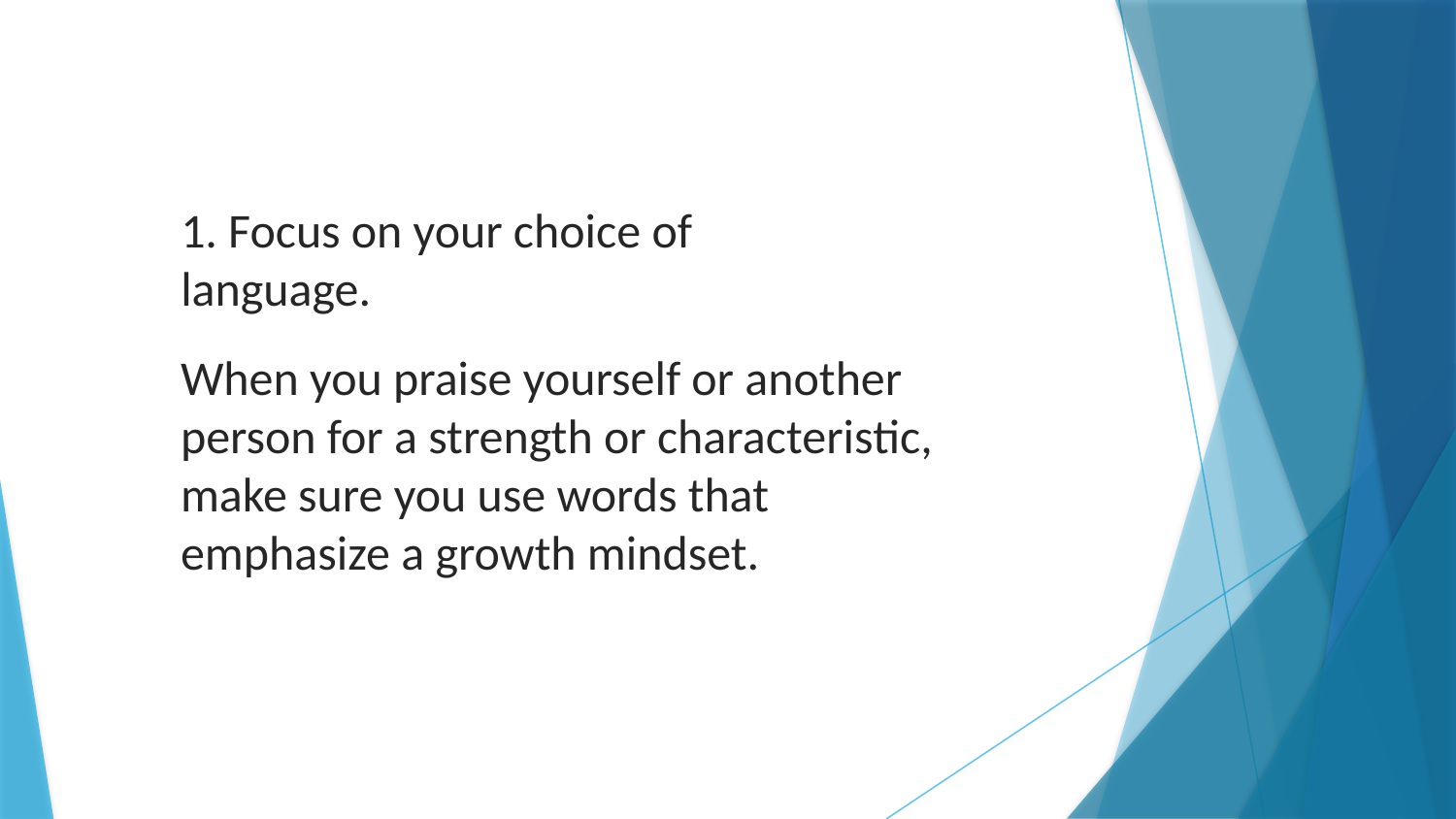

1. Focus on your choice of language.
When you praise yourself or another person for a strength or characteristic, make sure you use words that emphasize a growth mindset.